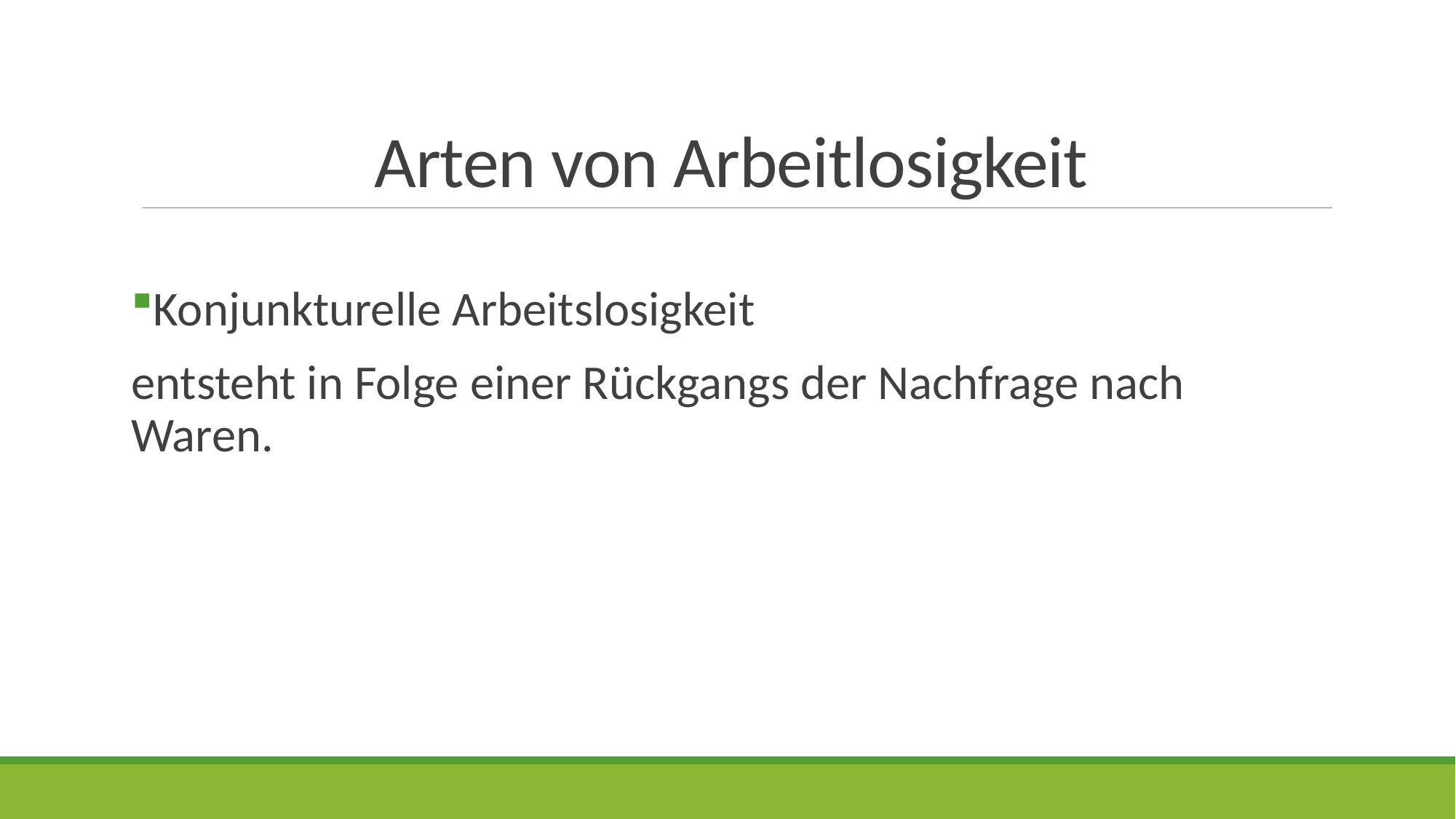

# Arten von Arbeitlosigkeit

Konjunkturelle Arbeitslosigkeit
entsteht in Folge einer Rückgangs der Nachfrage nach Waren.